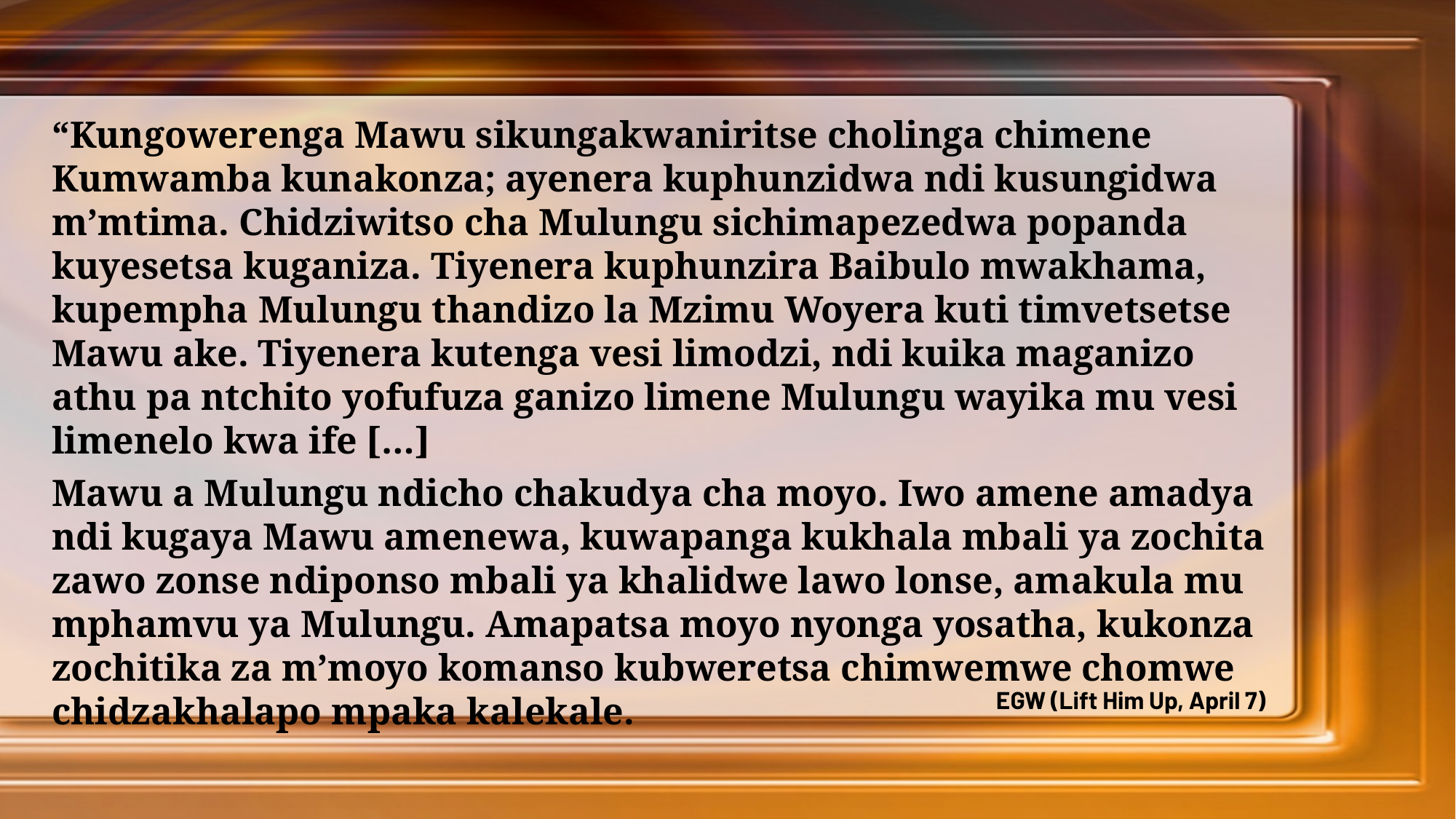

“Kungowerenga Mawu sikungakwaniritse cholinga chimene Kumwamba kunakonza; ayenera kuphunzidwa ndi kusungidwa m’mtima. Chidziwitso cha Mulungu sichimapezedwa popanda kuyesetsa kuganiza. Tiyenera kuphunzira Baibulo mwakhama, kupempha Mulungu thandizo la Mzimu Woyera kuti timvetsetse Mawu ake. Tiyenera kutenga vesi limodzi, ndi kuika maganizo athu pa ntchito yofufuza ganizo limene Mulungu wayika mu vesi limenelo kwa ife […]
Mawu a Mulungu ndicho chakudya cha moyo. Iwo amene amadya ndi kugaya Mawu amenewa, kuwapanga kukhala mbali ya zochita zawo zonse ndiponso mbali ya khalidwe lawo lonse, amakula mu mphamvu ya Mulungu. Amapatsa moyo nyonga yosatha, kukonza zochitika za m’moyo komanso kubweretsa chimwemwe chomwe chidzakhalapo mpaka kalekale.
EGW (Lift Him Up, April 7)